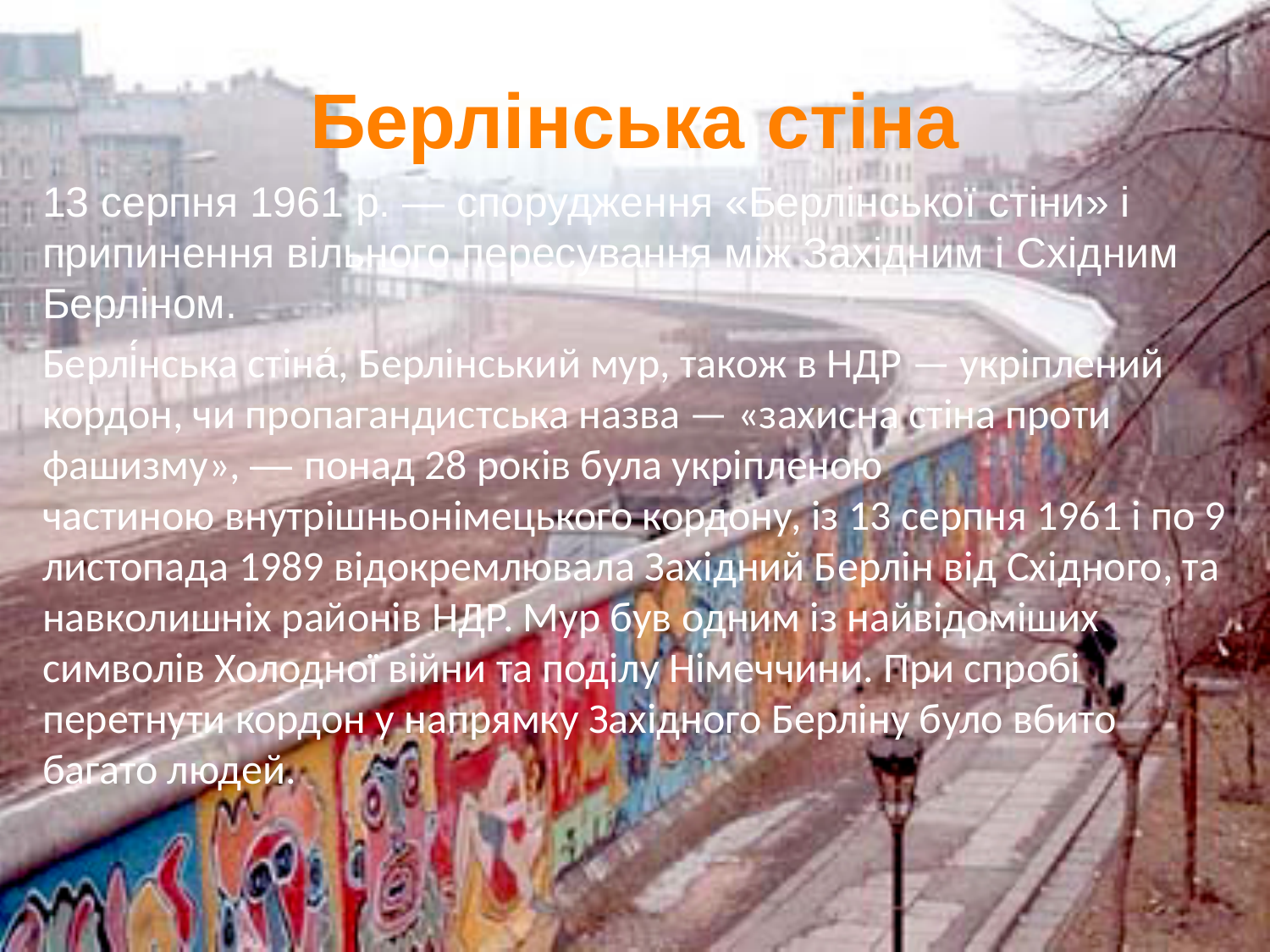

# Берлінська стіна
13 серпня 1961 р. — спорудження «Берлінської стіни» і припинення вільного пересування між Західним і Східним Берліном.
Берлі́нська стіна́, Берлінський мур, також в НДР — укріплений кордон, чи пропагандистська назва — «захисна стіна проти фашизму», — понад 28 років була укріпленою частиною внутрішньонімецького кордону, із 13 серпня 1961 і по 9 листопада 1989 відокремлювала Західний Берлін від Східного, та навколишніх районів НДР. Мур був одним із найвідоміших символів Холодної війни та поділу Німеччини. При спробі перетнути кордон у напрямку Західного Берліну було вбито багато людей.